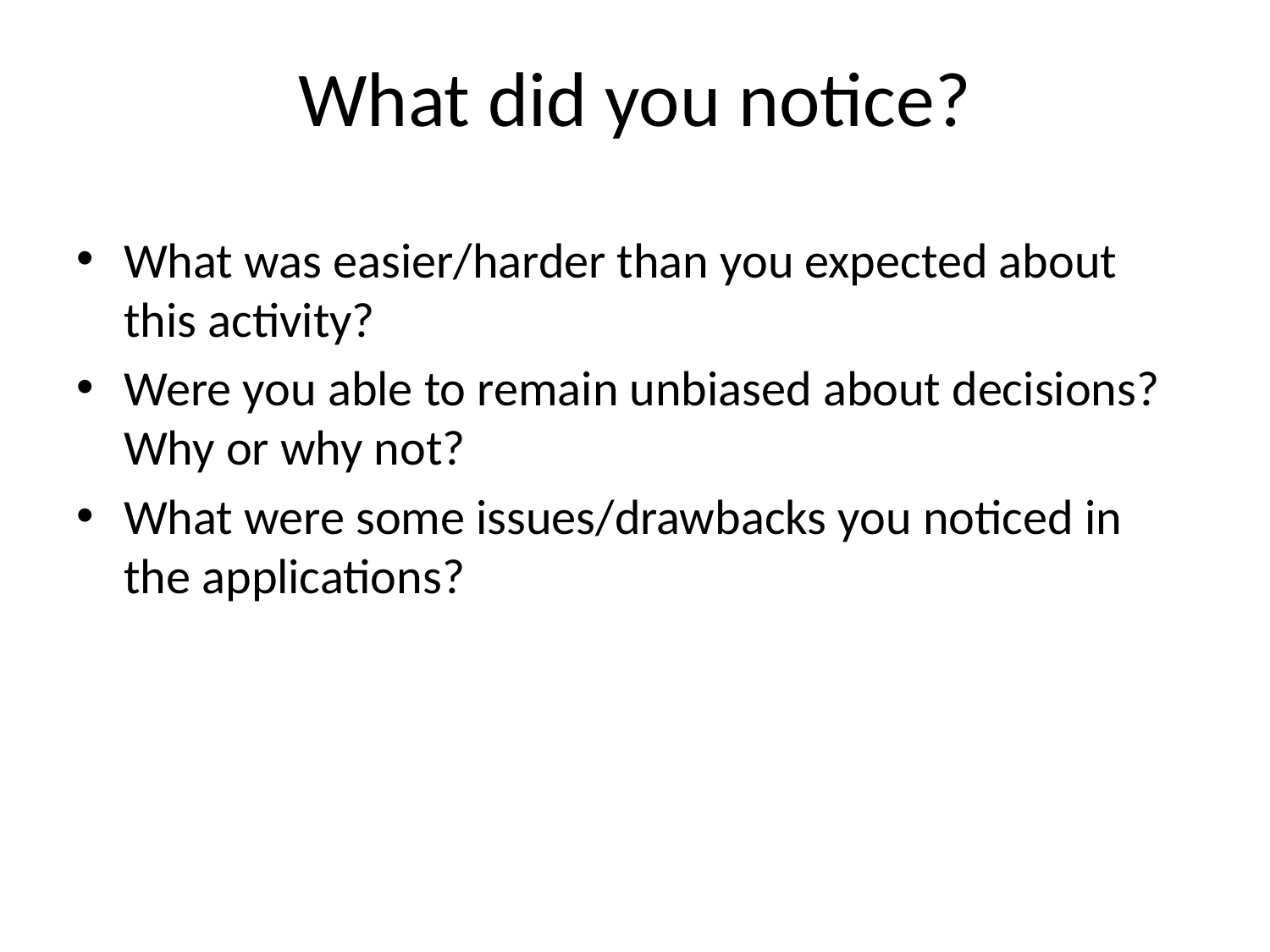

# What did you notice?
What was easier/harder than you expected about this activity?
Were you able to remain unbiased about decisions? Why or why not?
What were some issues/drawbacks you noticed in the applications?